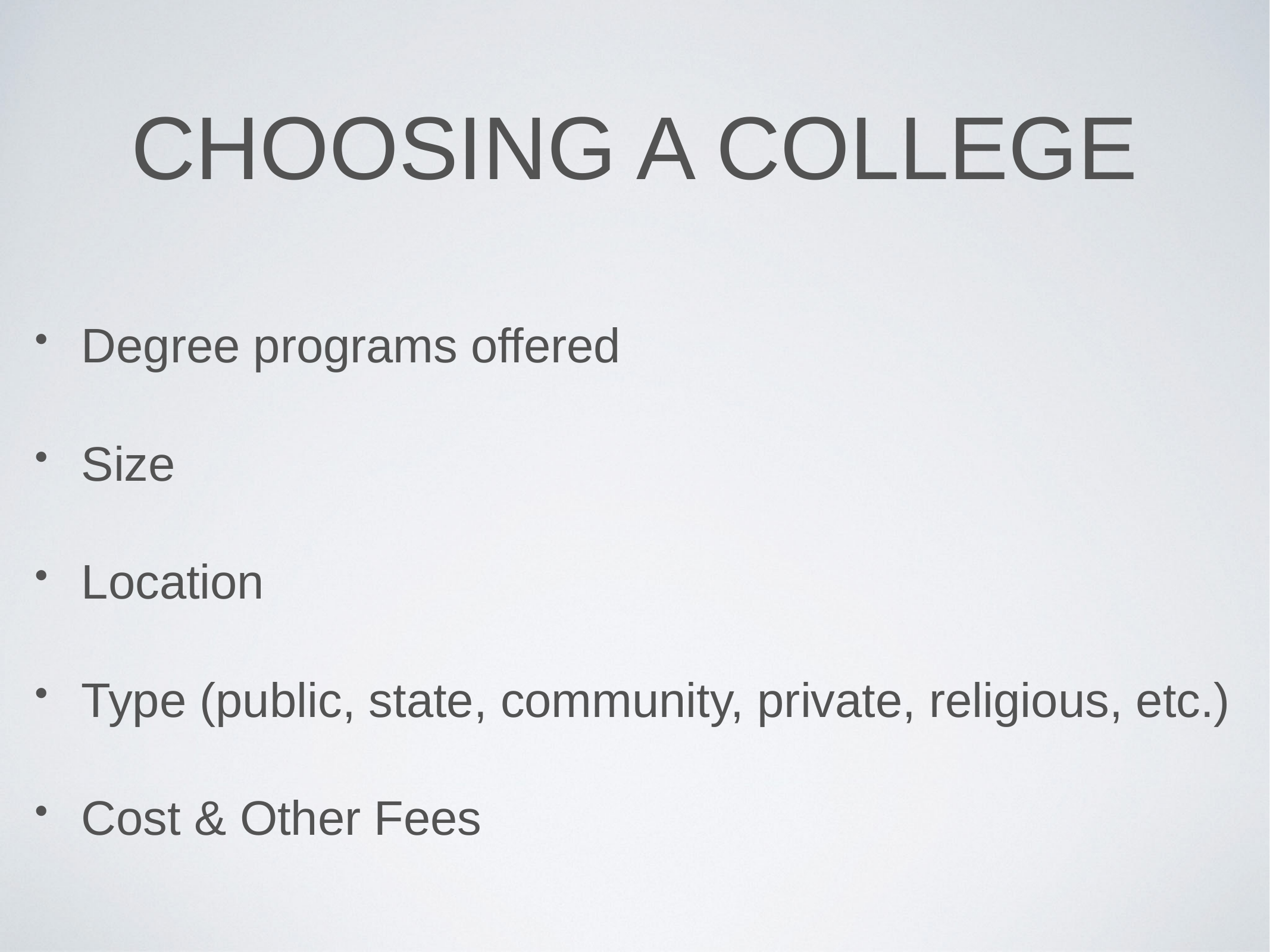

# Choosing a College
Degree programs offered
Size
Location
Type (public, state, community, private, religious, etc.)
Cost & Other Fees